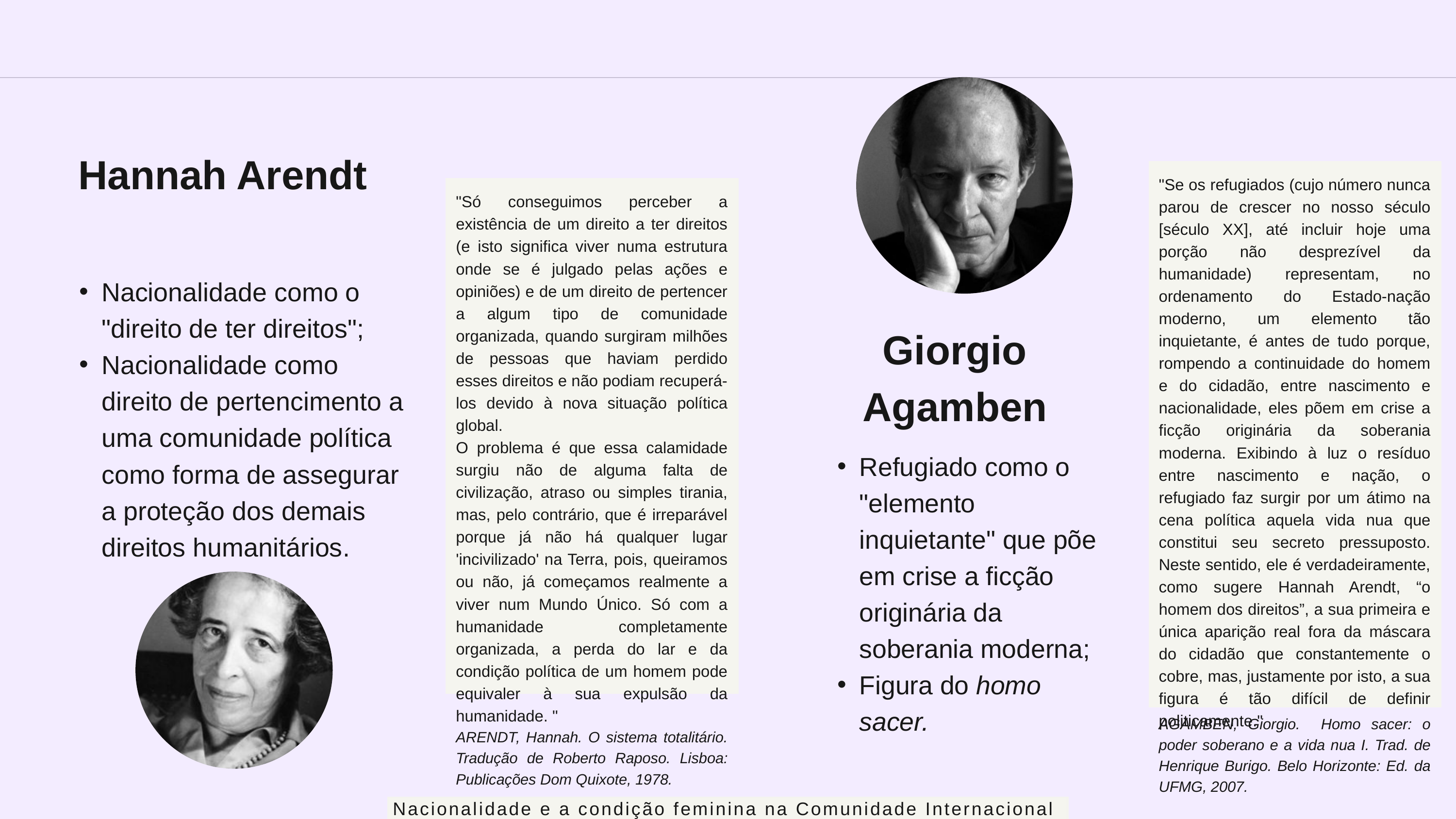

"Se os refugiados (cujo número nunca parou de crescer no nosso século [século XX], até incluir hoje uma porção não desprezível da humanidade) representam, no ordenamento do Estado-nação moderno, um elemento tão inquietante, é antes de tudo porque, rompendo a continuidade do homem e do cidadão, entre nascimento e nacionalidade, eles põem em crise a ficção originária da soberania moderna. Exibindo à luz o resíduo entre nascimento e nação, o refugiado faz surgir por um átimo na cena política aquela vida nua que constitui seu secreto pressuposto. Neste sentido, ele é verdadeiramente, como sugere Hannah Arendt, “o homem dos direitos”, a sua primeira e única aparição real fora da máscara do cidadão que constantemente o cobre, mas, justamente por isto, a sua figura é tão difícil de definir politicamente."

Hannah Arendt
Nacionalidade como o "direito de ter direitos";
Nacionalidade como direito de pertencimento a uma comunidade política como forma de assegurar a proteção dos demais direitos humanitários.

"Só conseguimos perceber a existência de um direito a ter direitos (e isto significa viver numa estrutura onde se é julgado pelas ações e opiniões) e de um direito de pertencer a algum tipo de comunidade organizada, quando surgiram milhões de pessoas que haviam perdido esses direitos e não podiam recuperá-los devido à nova situação política global.
O problema é que essa calamidade surgiu não de alguma falta de civilização, atraso ou simples tirania, mas, pelo contrário, que é irreparável porque já não há qualquer lugar 'incivilizado' na Terra, pois, queiramos ou não, já começamos realmente a viver num Mundo Único. Só com a humanidade completamente organizada, a perda do lar e da condição política de um homem pode equivaler à sua expulsão da humanidade. "
ARENDT, Hannah. O sistema totalitário. Tradução de Roberto Raposo. Lisboa: Publicações Dom Quixote, 1978.

Giorgio Agamben
Refugiado como o "elemento inquietante" que põe em crise a ficção originária da soberania moderna;
Figura do homo sacer.

AGAMBEN, Giorgio.  Homo sacer: o poder soberano e a vida nua I. Trad. de Henrique Burigo. Belo Horizonte: Ed. da UFMG, 2007.
Nacionalidade e a condição feminina na Comunidade Internacional